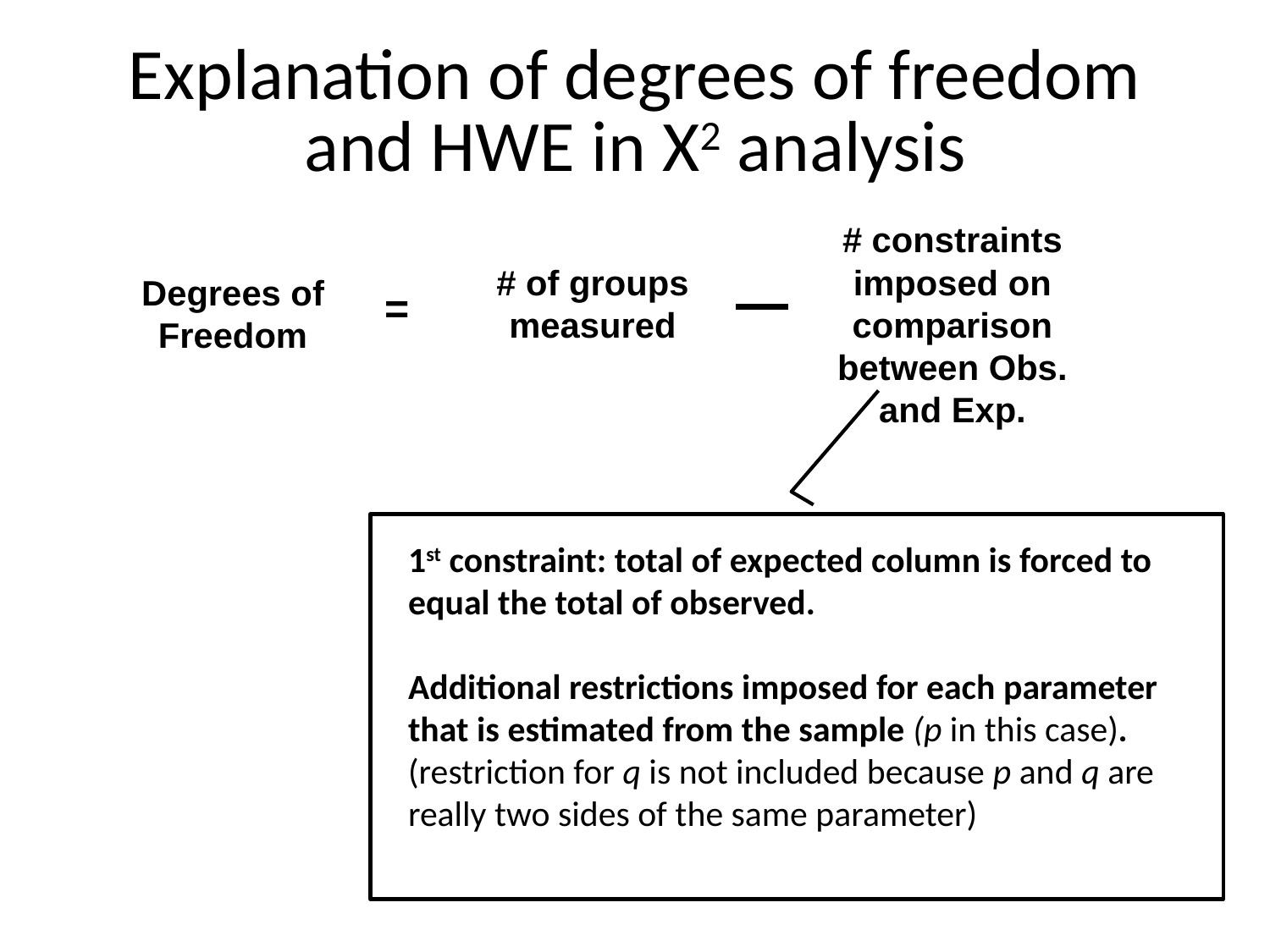

# Explanation of degrees of freedom and HWE in X2 analysis
# constraints imposed on comparison between Obs. and Exp.
# of groups measured
Degrees of Freedom
=

1st constraint: total of expected column is forced to equal the total of observed.

Additional restrictions imposed for each parameter that is estimated from the sample (p in this case). (restriction for q is not included because p and q are really two sides of the same parameter)